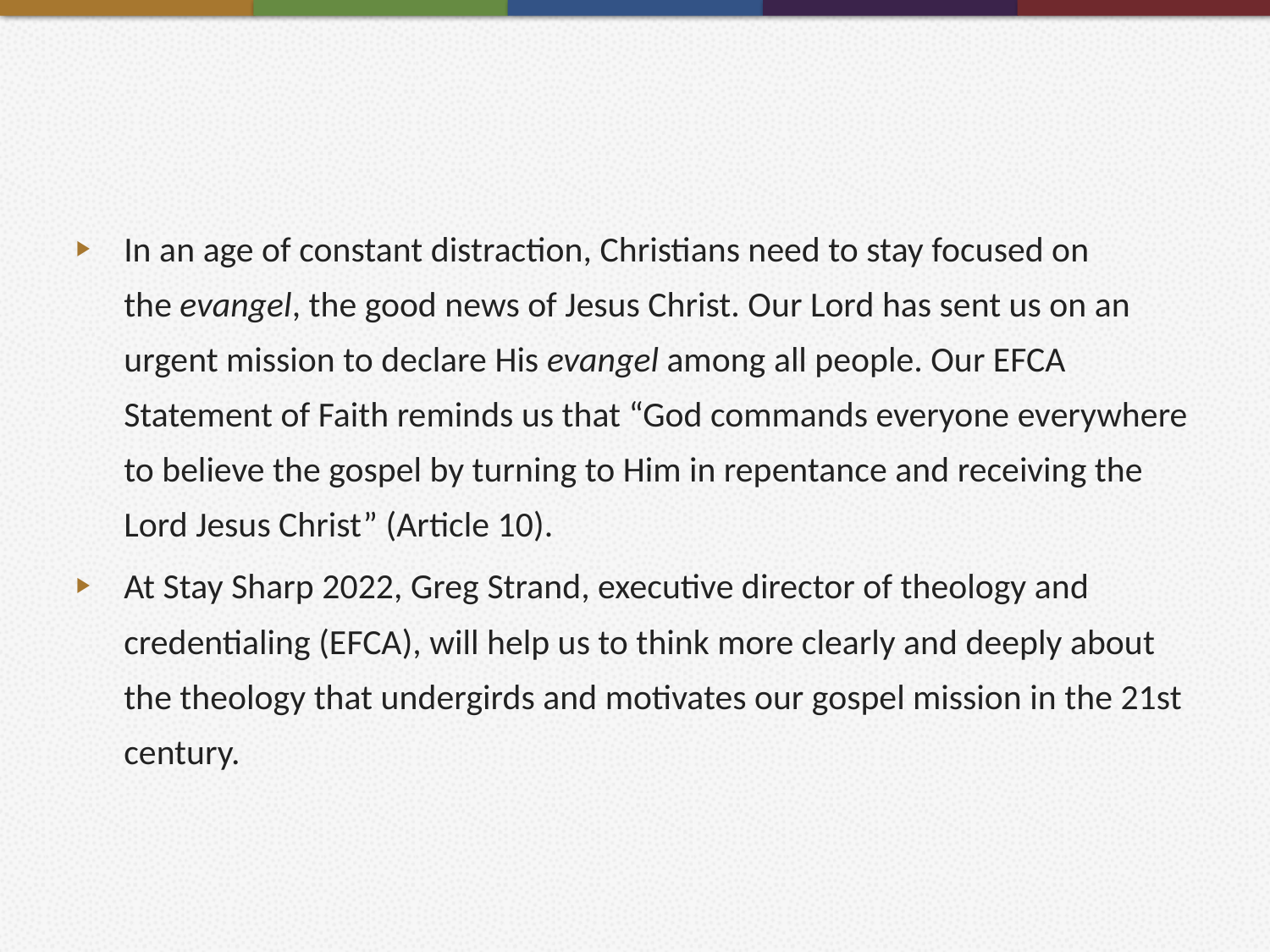

#
In an age of constant distraction, Christians need to stay focused on the evangel, the good news of Jesus Christ. Our Lord has sent us on an urgent mission to declare His evangel among all people. Our EFCA Statement of Faith reminds us that “God commands everyone everywhere to believe the gospel by turning to Him in repentance and receiving the Lord Jesus Christ” (Article 10).
At Stay Sharp 2022, Greg Strand, executive director of theology and credentialing (EFCA), will help us to think more clearly and deeply about the theology that undergirds and motivates our gospel mission in the 21st century.